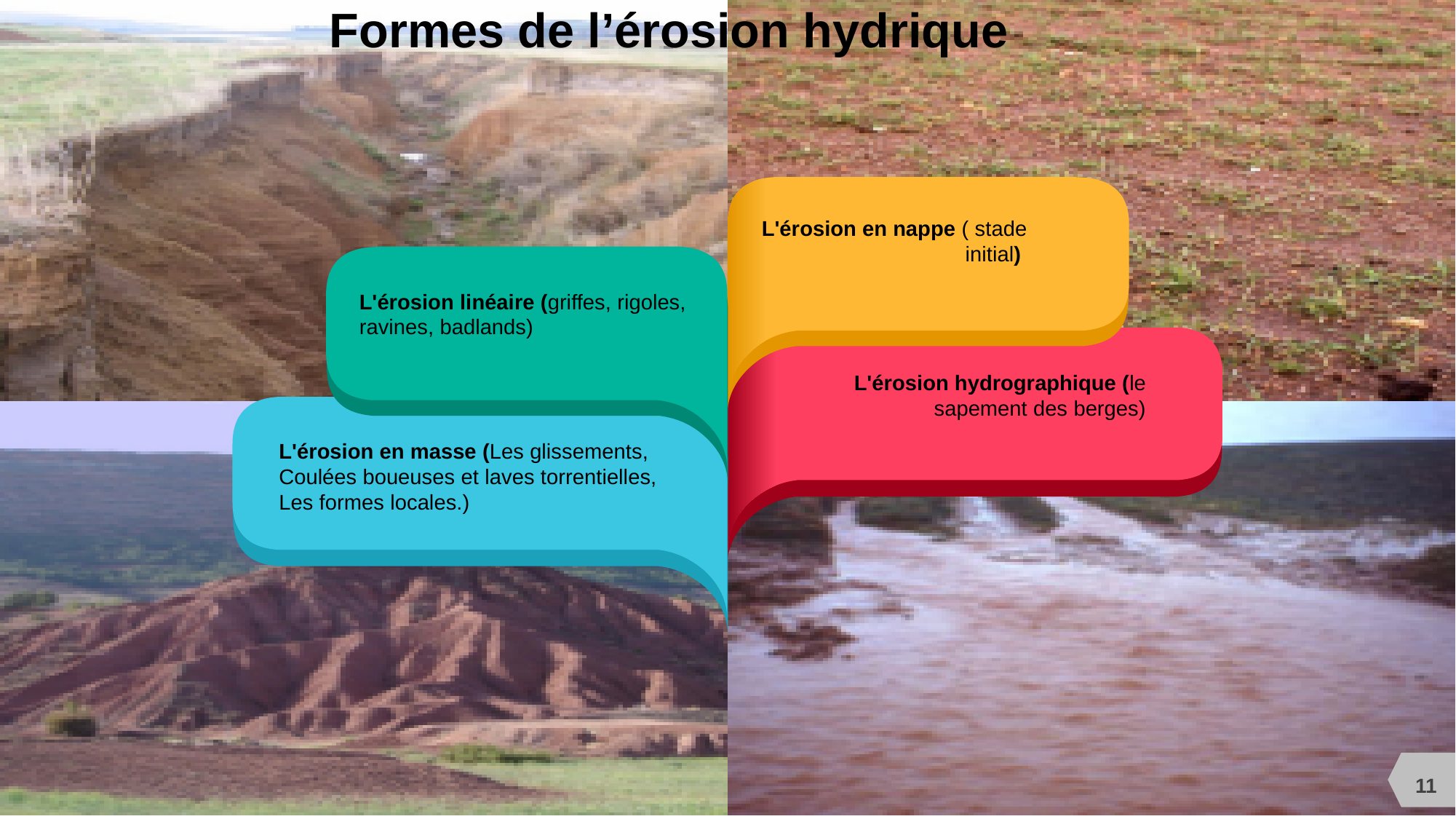

# Formes de l’érosion hydrique

 L'érosion en nappe ( stade initial)

L'érosion linéaire (griffes, rigoles, ravines, badlands)

 L'érosion hydrographique (le sapement des berges)

L'érosion en masse (Les glissements, Coulées boueuses et laves torrentielles, Les formes locales.)
11